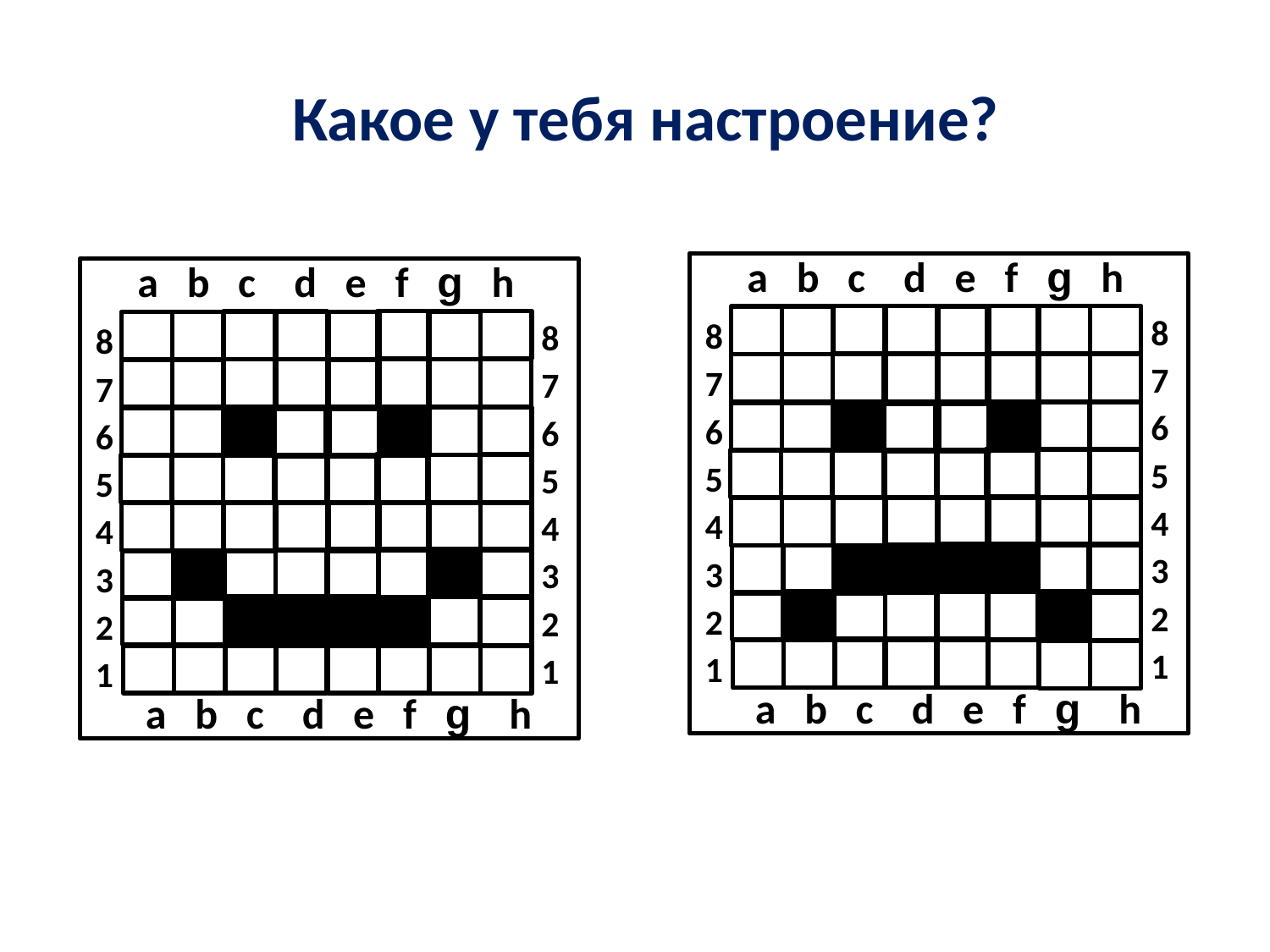

Какое у тебя настроение?
a   b   c    d   e   f   g   h

a   b   c    d   e   f   g    h
8
7
6
5
4
3
2
1
8
7
6
5
4
3
2
1
a   b   c    d   e   f   g   h

a   b   c    d   e   f   g    h
8
7
6
5
4
3
2
1
8
7
6
5
4
3
2
1